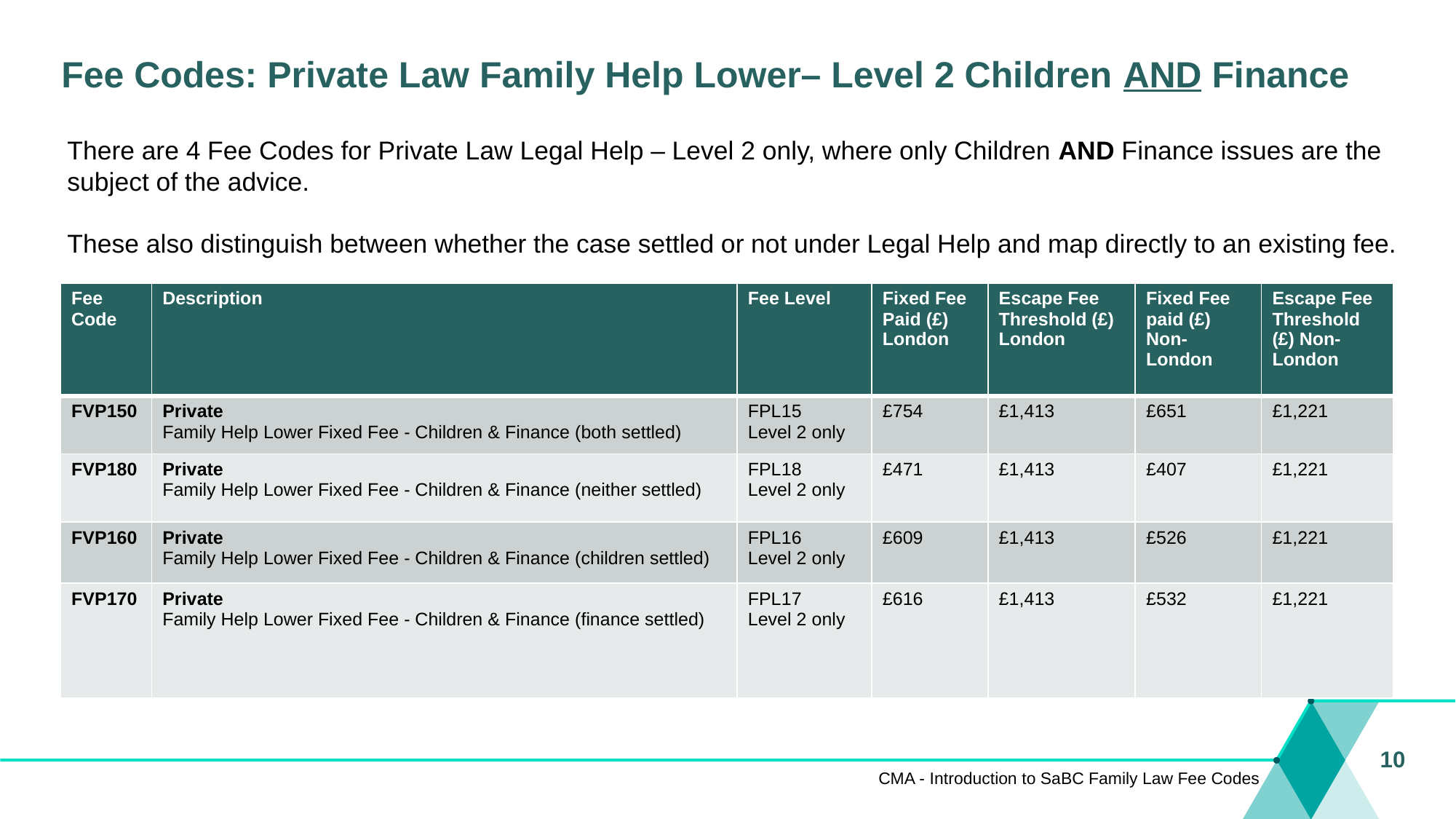

# Fee Codes: Private Law Family Help Lower– Level 2 Children AND Finance
There are 4 Fee Codes for Private Law Legal Help – Level 2 only, where only Children AND Finance issues are the subject of the advice.

These also distinguish between whether the case settled or not under Legal Help and map directly to an existing fee.
| Fee Code | Description | Fee Level | Fixed Fee Paid (£) London | Escape Fee Threshold (£) London | Fixed Fee paid (£) Non-London | Escape Fee Threshold (£) Non-London |
| --- | --- | --- | --- | --- | --- | --- |
| FVP150 | Private Family Help Lower Fixed Fee - Children & Finance (both settled) | FPL15 Level 2 only | £754 | £1,413 | £651 | £1,221 |
| FVP180 | Private Family Help Lower Fixed Fee - Children & Finance (neither settled) | FPL18 Level 2 only | £471 | £1,413 | £407 | £1,221 |
| FVP160 | Private Family Help Lower Fixed Fee - Children & Finance (children settled) | FPL16 Level 2 only | £609 | £1,413 | £526 | £1,221 |
| FVP170 | Private Family Help Lower Fixed Fee - Children & Finance (finance settled) | FPL17 Level 2 only | £616 | £1,413 | £532 | £1,221 |
10
CMA - Introduction to SaBC Family Law Fee Codes